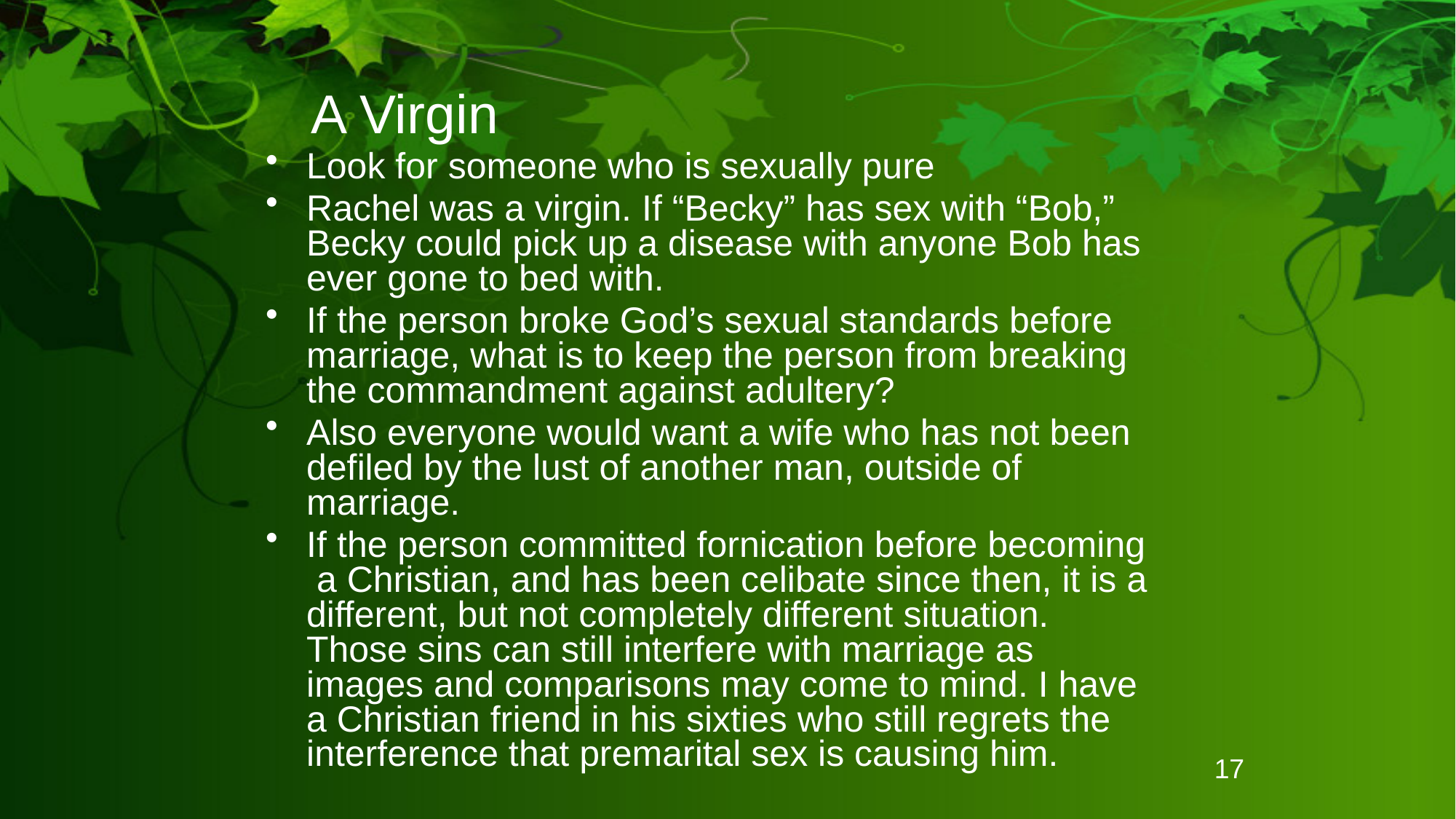

# A Virgin
Look for someone who is sexually pure
Rachel was a virgin. If “Becky” has sex with “Bob,” Becky could pick up a disease with anyone Bob has ever gone to bed with.
If the person broke God’s sexual standards before marriage, what is to keep the person from breaking the commandment against adultery?
Also everyone would want a wife who has not been defiled by the lust of another man, outside of marriage.
If the person committed fornication before becoming  a Christian, and has been celibate since then, it is a different, but not completely different situation. Those sins can still interfere with marriage as images and comparisons may come to mind. I have a Christian friend in his sixties who still regrets the interference that premarital sex is causing him.
17